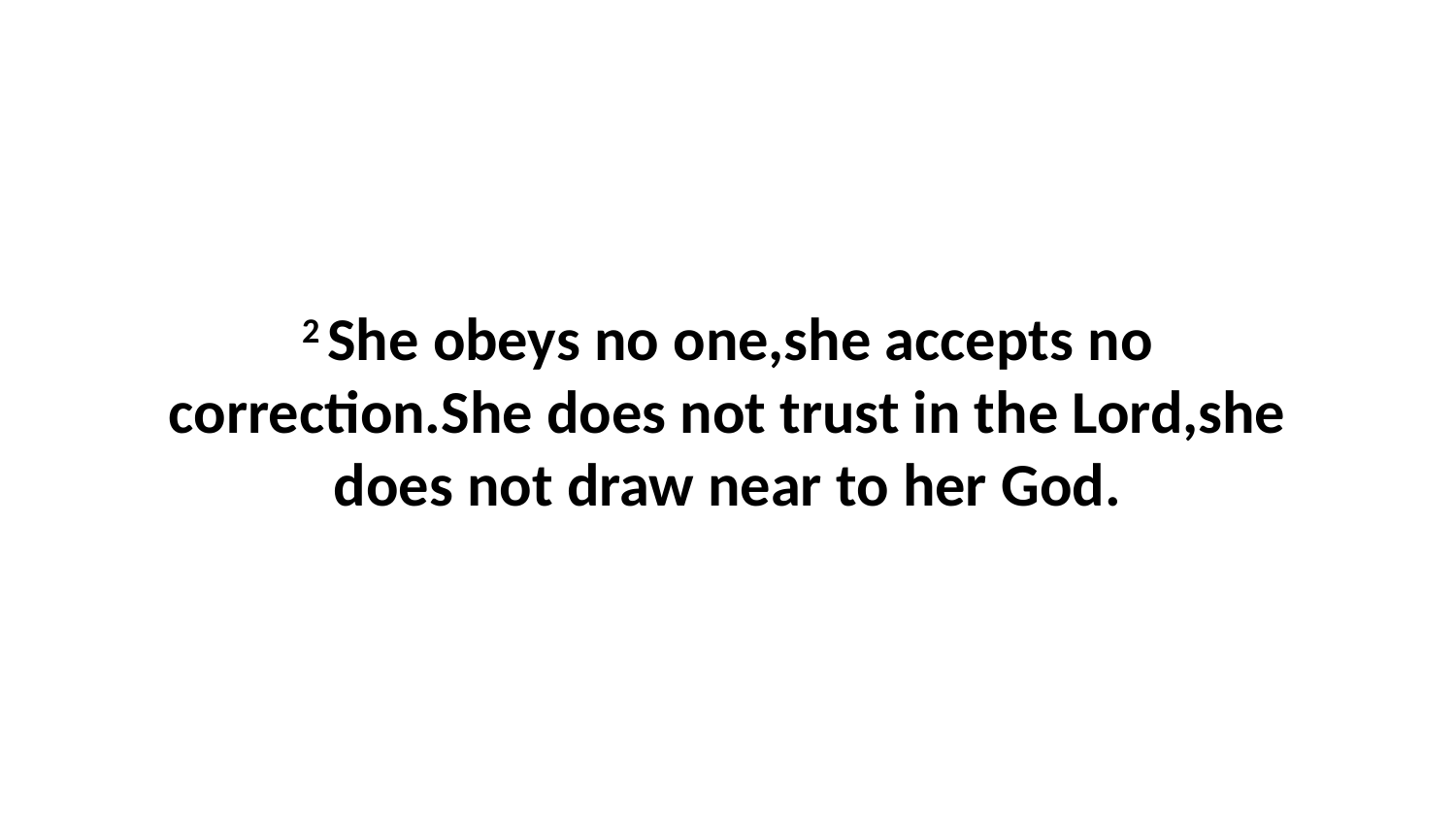

2 She obeys no one,she accepts no correction.She does not trust in the Lord,she does not draw near to her God.